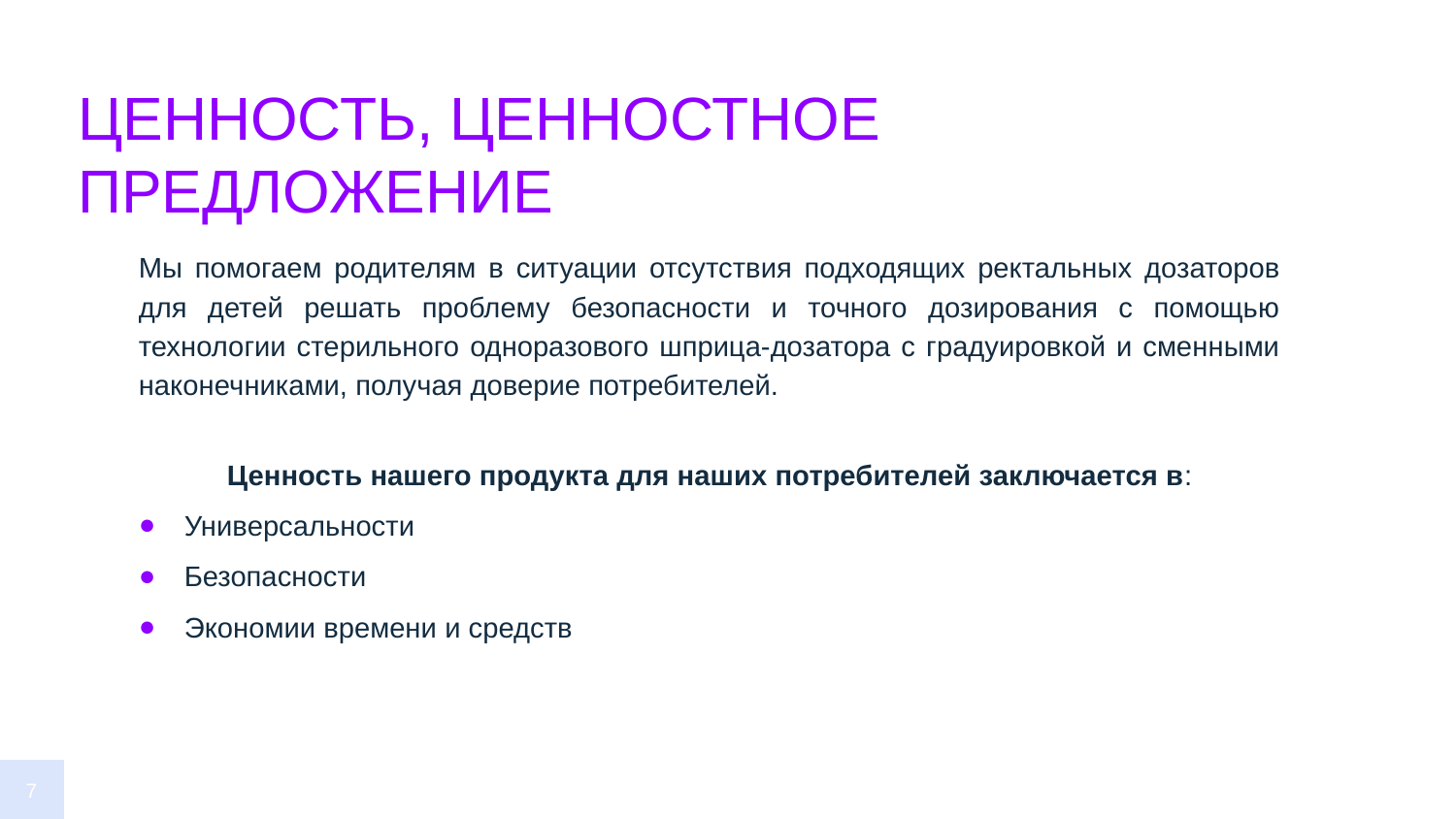

# ЦЕННОСТЬ, ЦЕННОСТНОЕ ПРЕДЛОЖЕНИЕ
Мы помогаем родителям в ситуации отсутствия подходящих ректальных дозаторов для детей решать проблему безопасности и точного дозирования с помощью технологии стерильного одноразового шприца-дозатора с градуировкой и сменными наконечниками, получая доверие потребителей.

Ценность нашего продукта для наших потребителей заключается в:
Универсальности
Безопасности
Экономии времени и средств

7